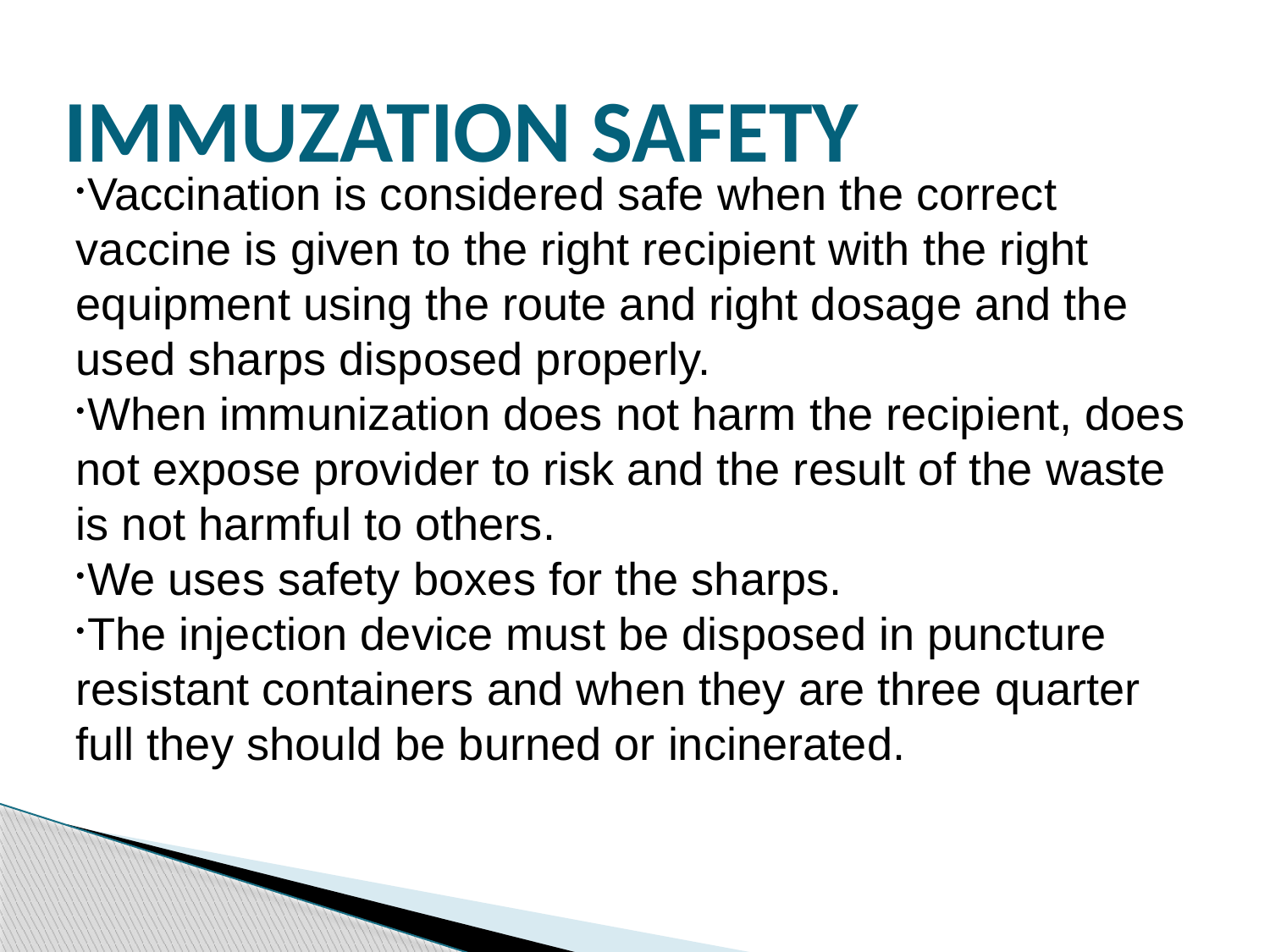

IMMUZATION SAFETY
Vaccination is considered safe when the correct vaccine is given to the right recipient with the right equipment using the route and right dosage and the used sharps disposed properly.
When immunization does not harm the recipient, does not expose provider to risk and the result of the waste is not harmful to others.
We uses safety boxes for the sharps.
The injection device must be disposed in puncture resistant containers and when they are three quarter full they should be burned or incinerated.